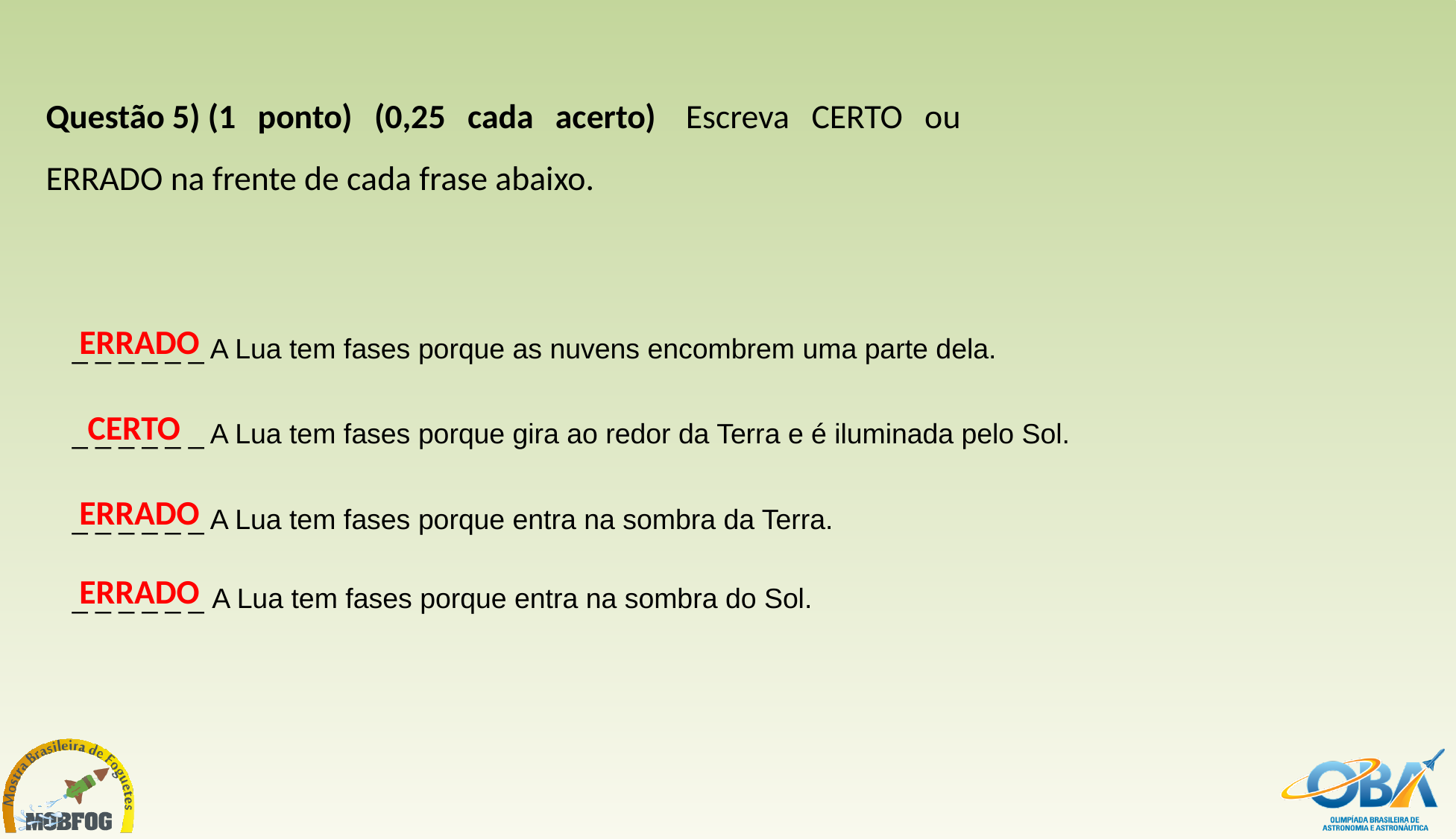

Questão 5) (1 ponto) (0,25 cada acerto)  Escreva CERTO ou ERRADO na frente de cada frase abaixo.
ERRADO
|  | \_ \_ \_ \_ \_ \_ A Lua tem fases porque as nuvens encombrem uma parte dela. |
| --- | --- |
|  | \_ \_ \_ \_ \_ \_ A Lua tem fases porque gira ao redor da Terra e é iluminada pelo Sol. |
|  | \_ \_ \_ \_ \_ \_ A Lua tem fases porque entra na sombra da Terra. |
|  | \_ \_ \_ \_ \_ \_ A Lua tem fases porque entra na sombra do Sol. |
CERTO
ERRADO
ERRADO